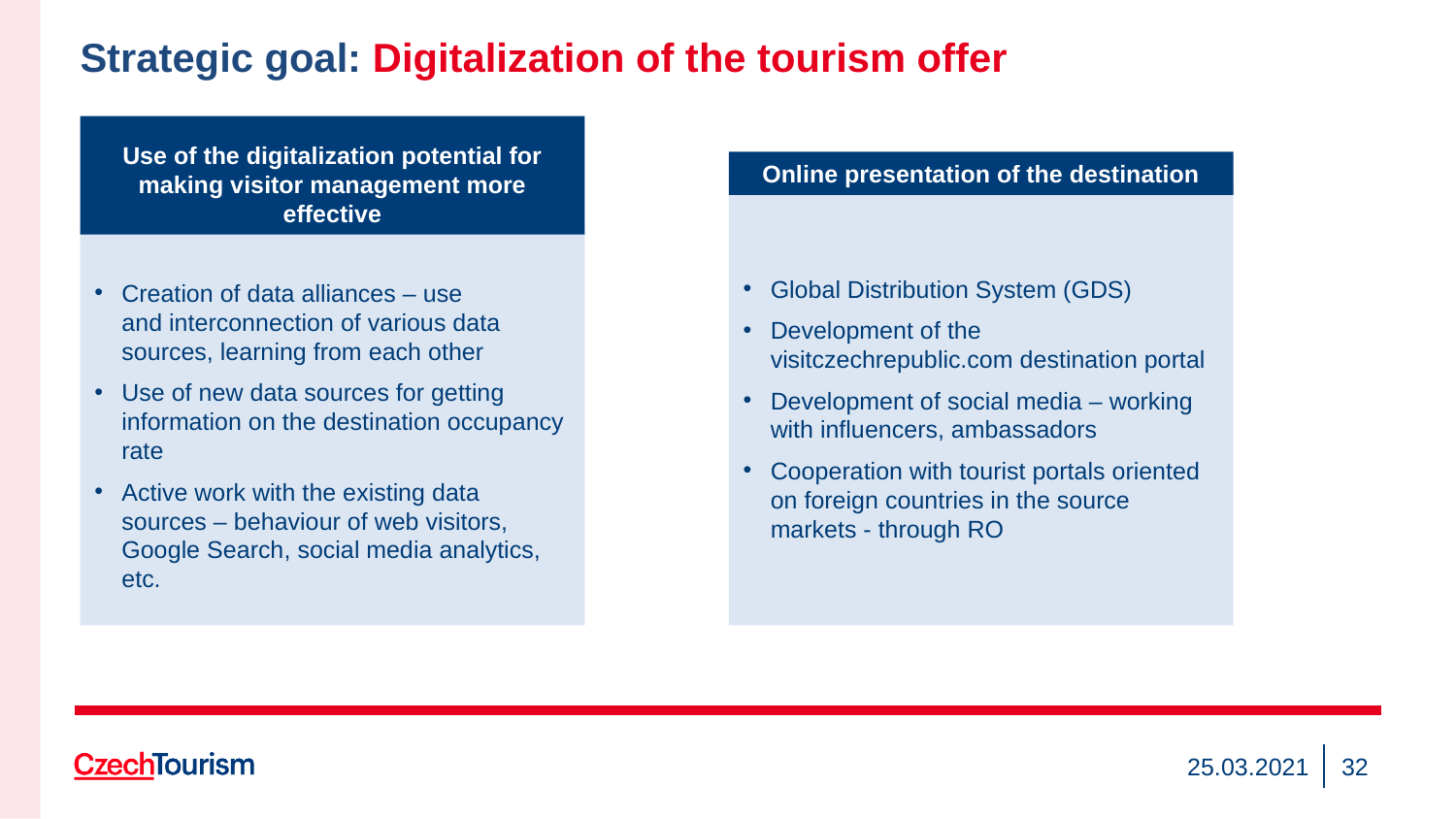

Strategic goal: Digitalization of the tourism offer

Online presentation of the destination

Global Distribution System (GDS)
Development of the visitczechrepublic.com destination portal
Development of social media – working with influencers, ambassadors
Cooperation with tourist portals oriented on foreign countries in the source markets - through RO

Use of the digitalization potential for making visitor management more effective

Creation of data alliances – use and interconnection of various data sources, learning from each other
Use of new data sources for getting information on the destination occupancy rate
Active work with the existing data sources – behaviour of web visitors, Google Search, social media analytics, etc.